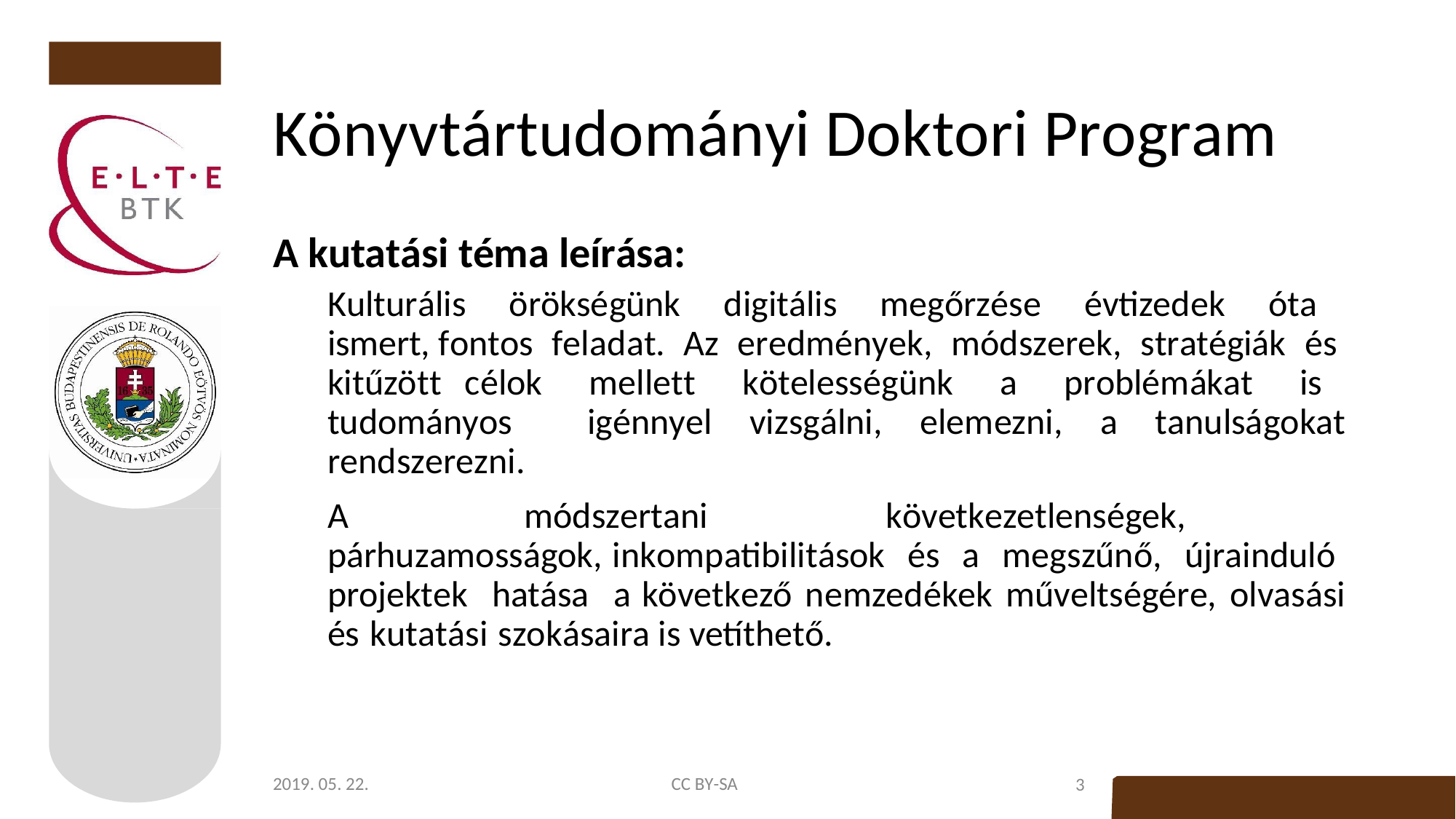

# Könyvtártudományi Doktori Program
A kutatási téma leírása:
Kulturális   örökségünk   digitális   megőrzése   évtizedek   óta   ismert, fontos  feladat.  Az  eredmények,  módszerek,  stratégiák  és  kitűzött célok  mellett  kötelességünk  a  problémákat  is  tudományos  igénnyel vizsgálni, elemezni, a tanulságokat rendszerezni.
A          módszertani          következetlenségek,          párhuzamosságok, inkompatibilitások  és  a  megszűnő,  újrainduló  projektek  hatása  a következő nemzedékek műveltségére, olvasási és kutatási szokásaira is vetíthető.
2019. 05. 22.
CC BY-SA
3